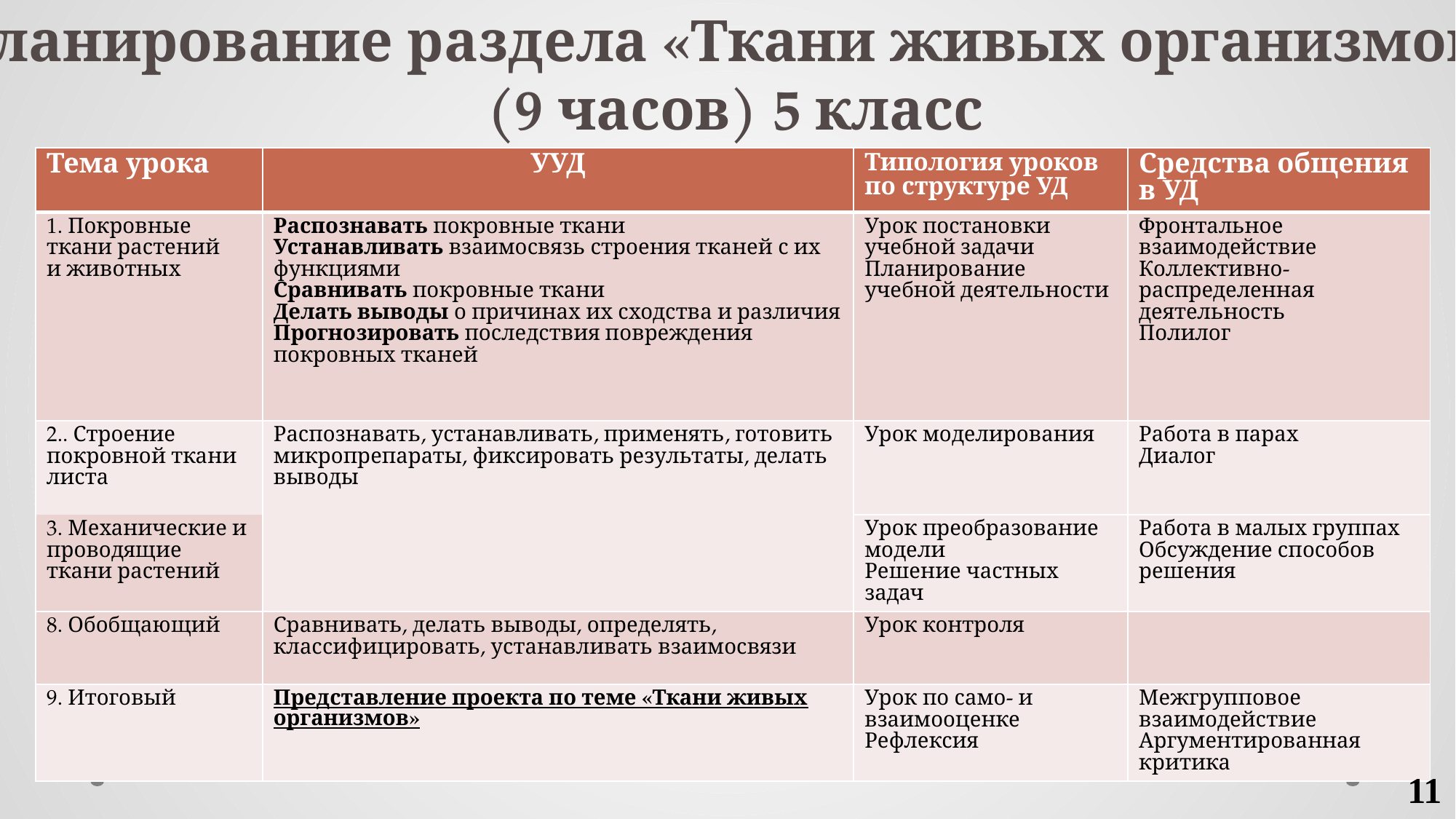

# Планирование раздела «Ткани живых организмов» (9 часов) 5 класс
| Тема урока | УУД | Типология уроков по структуре УД | Средства общения в УД |
| --- | --- | --- | --- |
| 1. Покровные ткани растений и животных | Распознавать покровные ткани Устанавливать взаимосвязь строения тканей с их функциями Сравнивать покровные ткани Делать выводы о причинах их сходства и различия Прогнозировать последствия повреждения покровных тканей | Урок постановки учебной задачи Планирование учебной деятельности | Фронтальное взаимодействие Коллективно-распределенная деятельность Полилог |
| 2.. Строение покровной ткани листа | Распознавать, устанавливать, применять, готовить микропрепараты, фиксировать результаты, делать выводы | Урок моделирования | Работа в парах Диалог |
| 3. Механические и проводящие ткани растений |  |  |  |
|  |  | Урок преобразование модели Решение частных задач | Работа в малых группах Обсуждение способов решения |
| 8. Обобщающий | Сравнивать, делать выводы, определять, классифицировать, устанавливать взаимосвязи | Урок контроля |  |
| 9. Итоговый | Представление проекта по теме «Ткани живых организмов» | Урок по само- и взаимооценке Рефлексия | Межгрупповое взаимодействие Аргументированная критика |
11